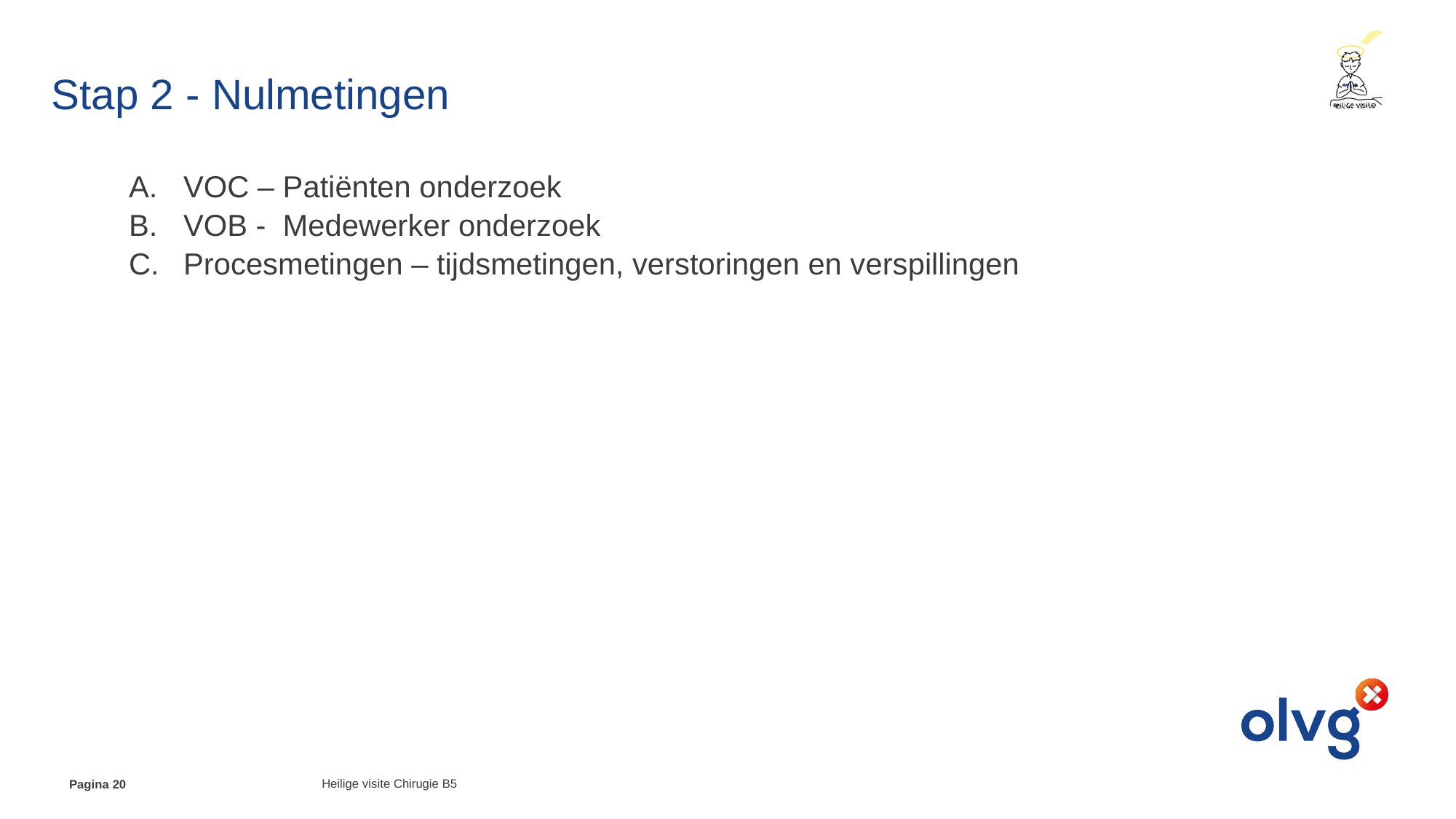

# Stap 2 - Nulmetingen
VOC – Patiënten onderzoek
VOB -  Medewerker onderzoek
Procesmetingen – tijdsmetingen, verstoringen en verspillingen

Heilige visite Chirugie B5
Pagina 20